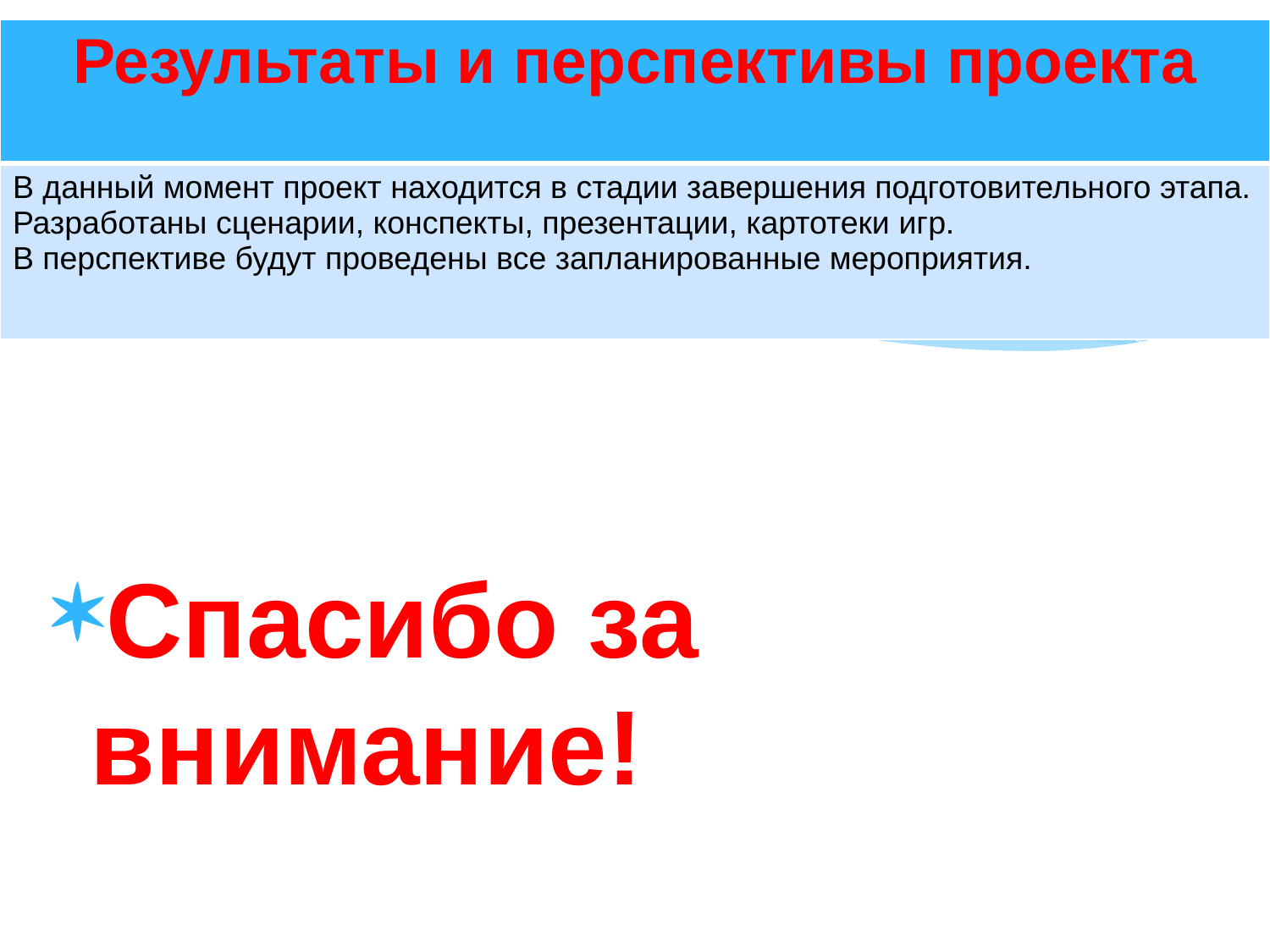

| Результаты и перспективы проекта |
| --- |
| В данный момент проект находится в стадии завершения подготовительного этапа. Разработаны сценарии, конспекты, презентации, картотеки игр. В перспективе будут проведены все запланированные мероприятия. |
#
Спасибо за внимание!